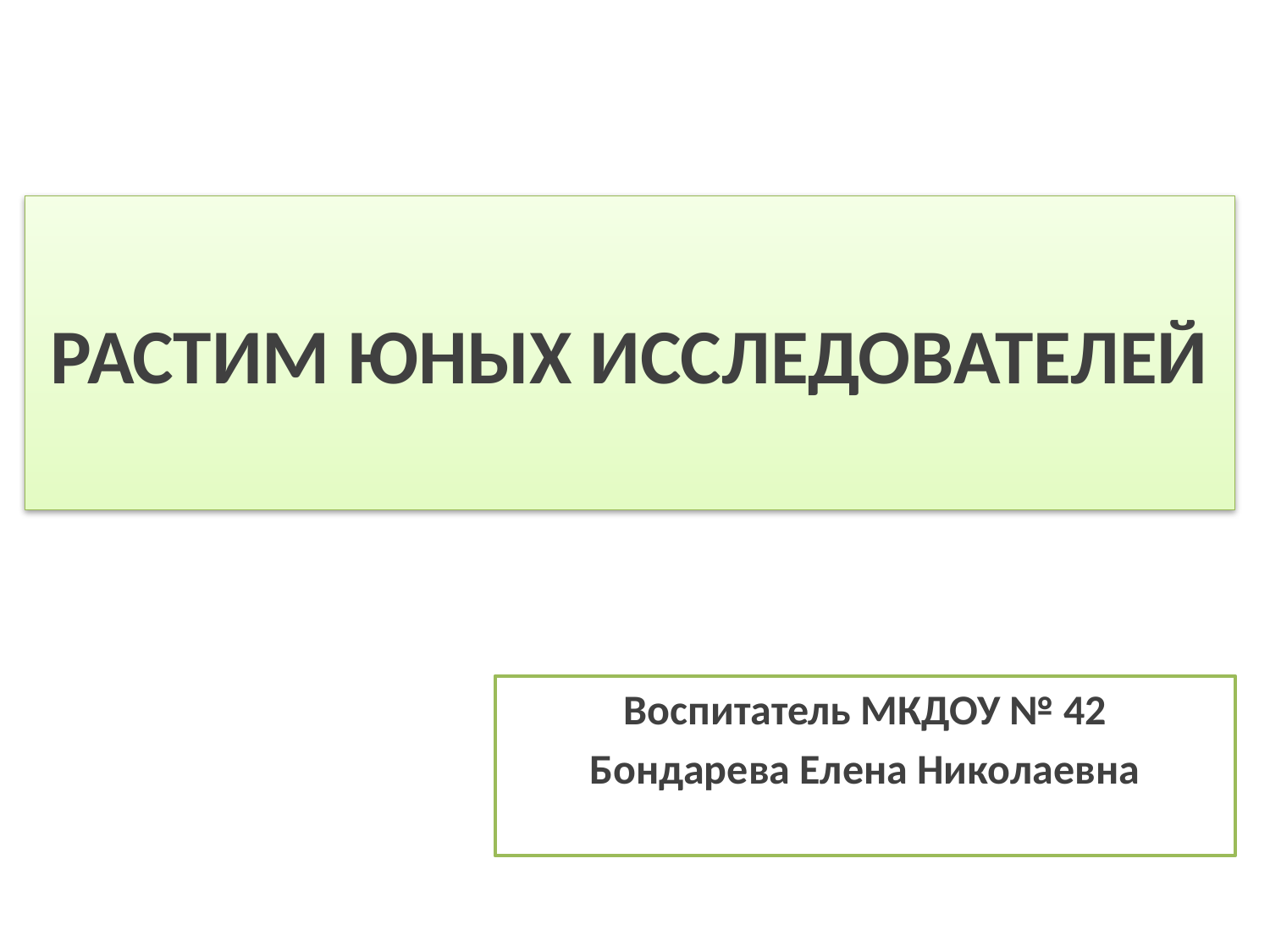

# РАСТИМ ЮНЫХ ИССЛЕДОВАТЕЛЕЙ
Воспитатель МКДОУ № 42
Бондарева Елена Николаевна